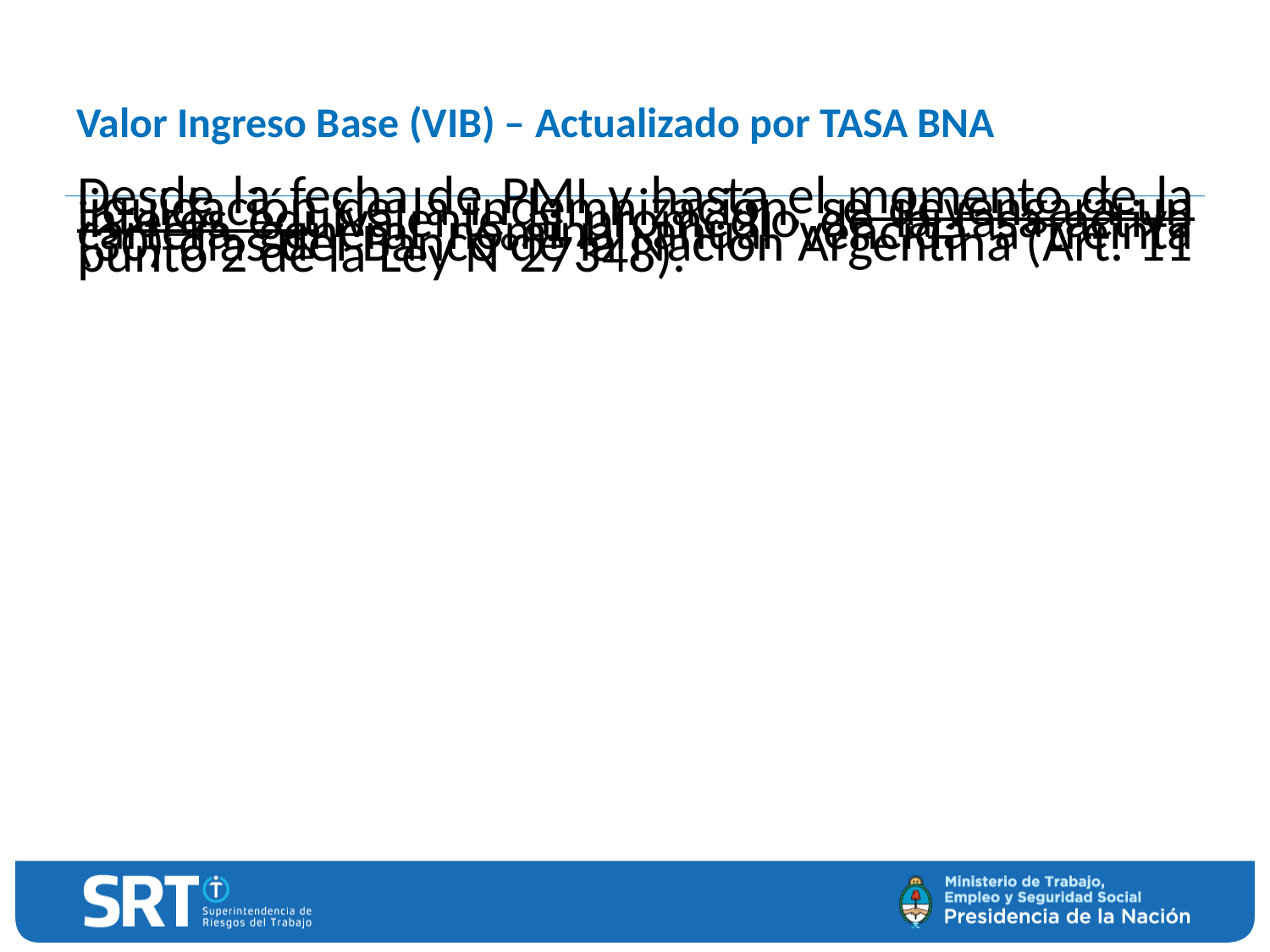

# Valor Ingreso Base (VIB) – Actualizado por TASA BNA
Desde la fecha de PMI y hasta el momento de la liquidación de la indemnización, se devengará un interés equivalente al promedio de la tasa activa cartera general nominal anual vencida a treinta (30) días del Banco de la Nación Argentina (Art. 11 punto 2 de la Ley N°27348).

“momento de la liquidación” (Dictamen GAL 275/17)

Se podrían tener en cuenta tres oportunidades para que el obligado al pago tenga que emitir una liquidación:

El damnificado y la ART acuerdan el grado de ILP, como así también, el monto de la correspondiente prestación dineraria: conforme el proyecto del formulario de Convenio, al momento de firmarse el Acuerdo, la aseguradora tendría que informarle al trabajador el importe de la prestación dineraria, razón por la cual para estos casos se podría considerar como “fecha de liquidación” el día previo a la firma del citado Acuerdo.

La Comisión Médica Jurisdiccional (CMJ) determina la ILP: el dictamen se va a notificar a las partes, se los tendría que citar para la audiencia de homologación, en consecuencia, se tendría que considerar como “fecha de liquidación” el día previo a la mencionada Audiencia.

JURISDICCIONES NO INCORPORADAS: Hasta tanto las distintas jurisdicciones invitadas adhieran al sistema de la Ley de Riesgos del Trabajo, el plazo para abonar una prestación dineraria de pago único se seguirá rigiendo por el artículo 4° de la Ley N°26773, motivo por el cual se entiende que como “fecha de liquidación” se podría considerar el día previo a la fecha de puesta a disposición.